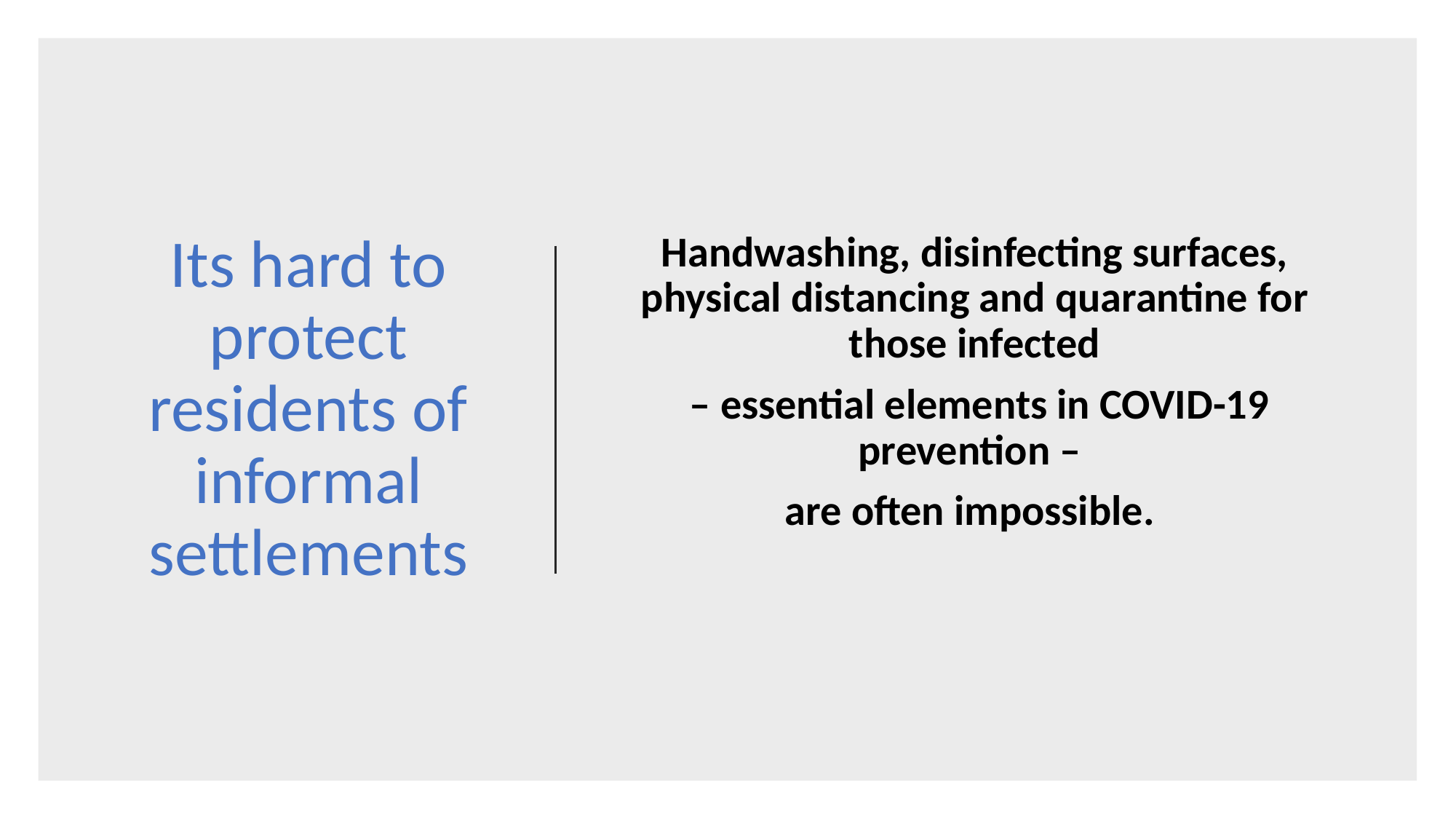

# Its hard to protect residents of informal settlements
Handwashing, disinfecting surfaces, physical distancing and quarantine for those infected
 – essential elements in COVID-19 prevention –
are often impossible.